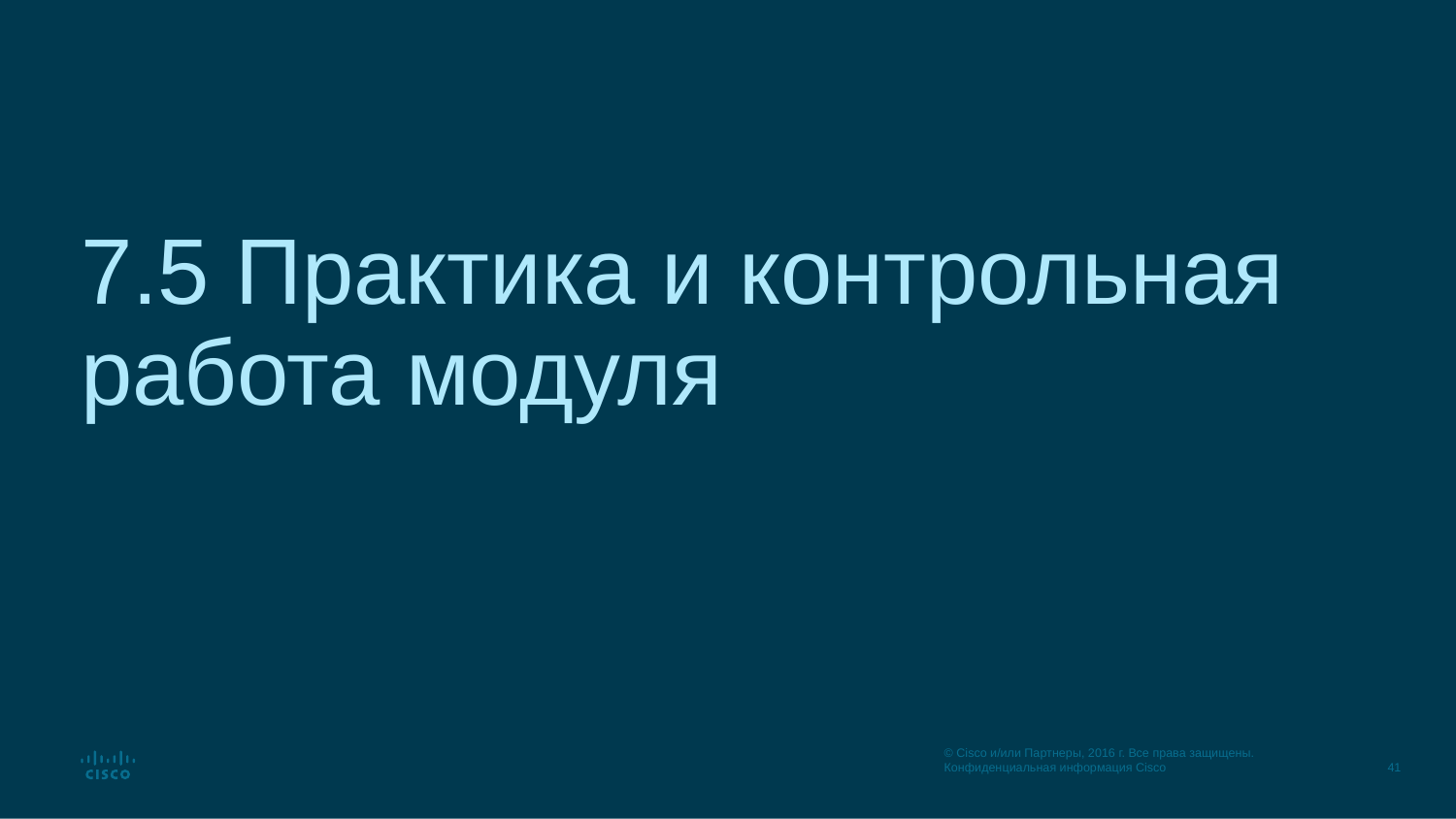

# 7.5 Практика и контрольная работа модуля